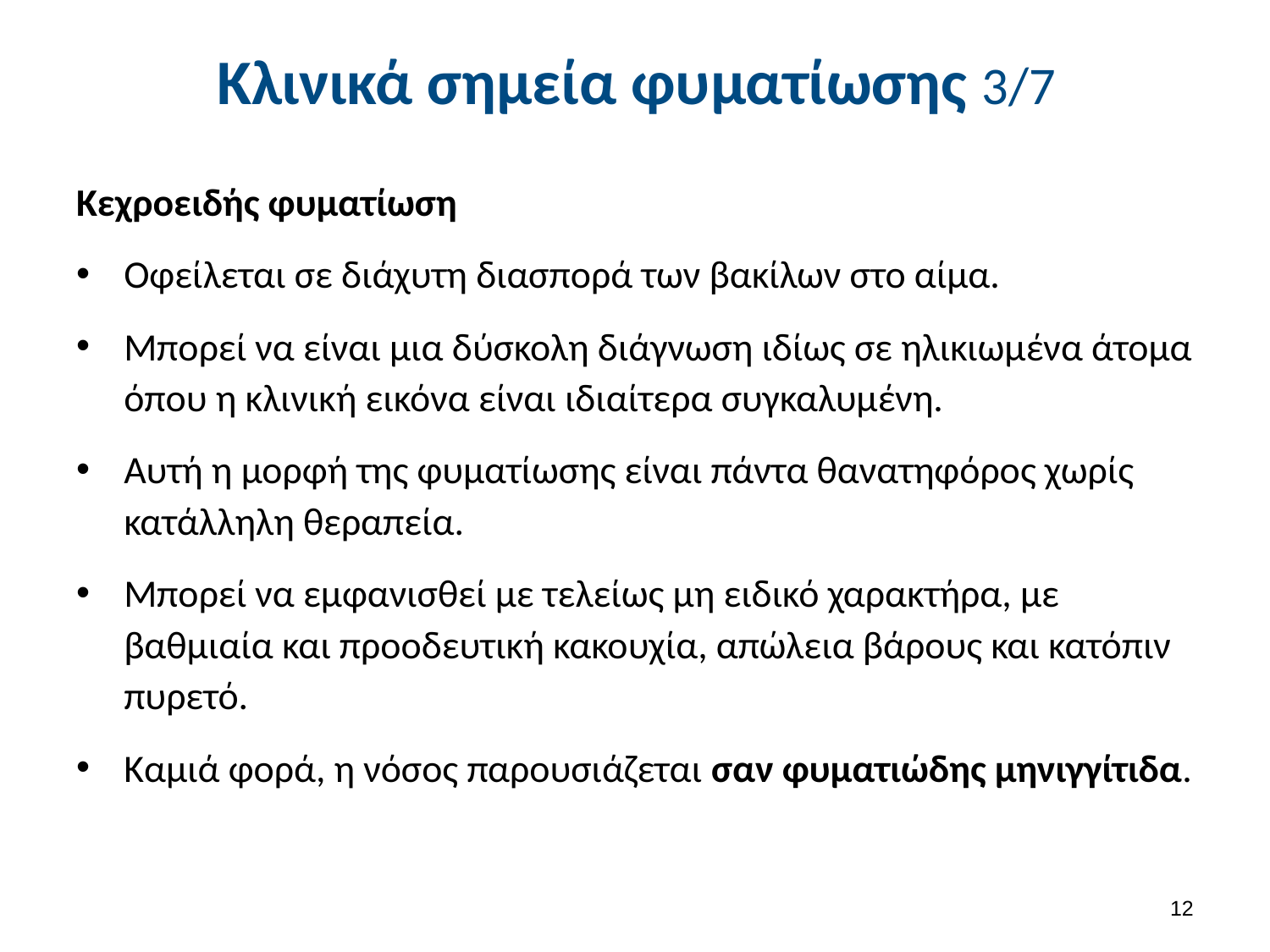

# Κλινικά σημεία φυματίωσης 3/7
Κεχροειδής φυματίωση
Οφείλεται σε διάχυτη διασπορά των βακίλων στο αίμα.
Μπορεί να είναι μια δύσκολη διάγνωση ιδίως σε ηλικιωμένα άτομα όπου η κλινική εικόνα είναι ιδιαίτερα συγκαλυμένη.
Αυτή η μορφή της φυματίωσης είναι πάντα θανατηφόρος χωρίς κατάλληλη θεραπεία.
Μπορεί να εμφανισθεί με τελείως μη ειδικό χαρακτήρα, με βαθμιαία και προοδευτική κακουχία, απώλεια βάρους και κατόπιν πυρετό.
Καμιά φορά, η νόσος παρουσιάζεται σαν φυματιώδης μηνιγγίτιδα.
12